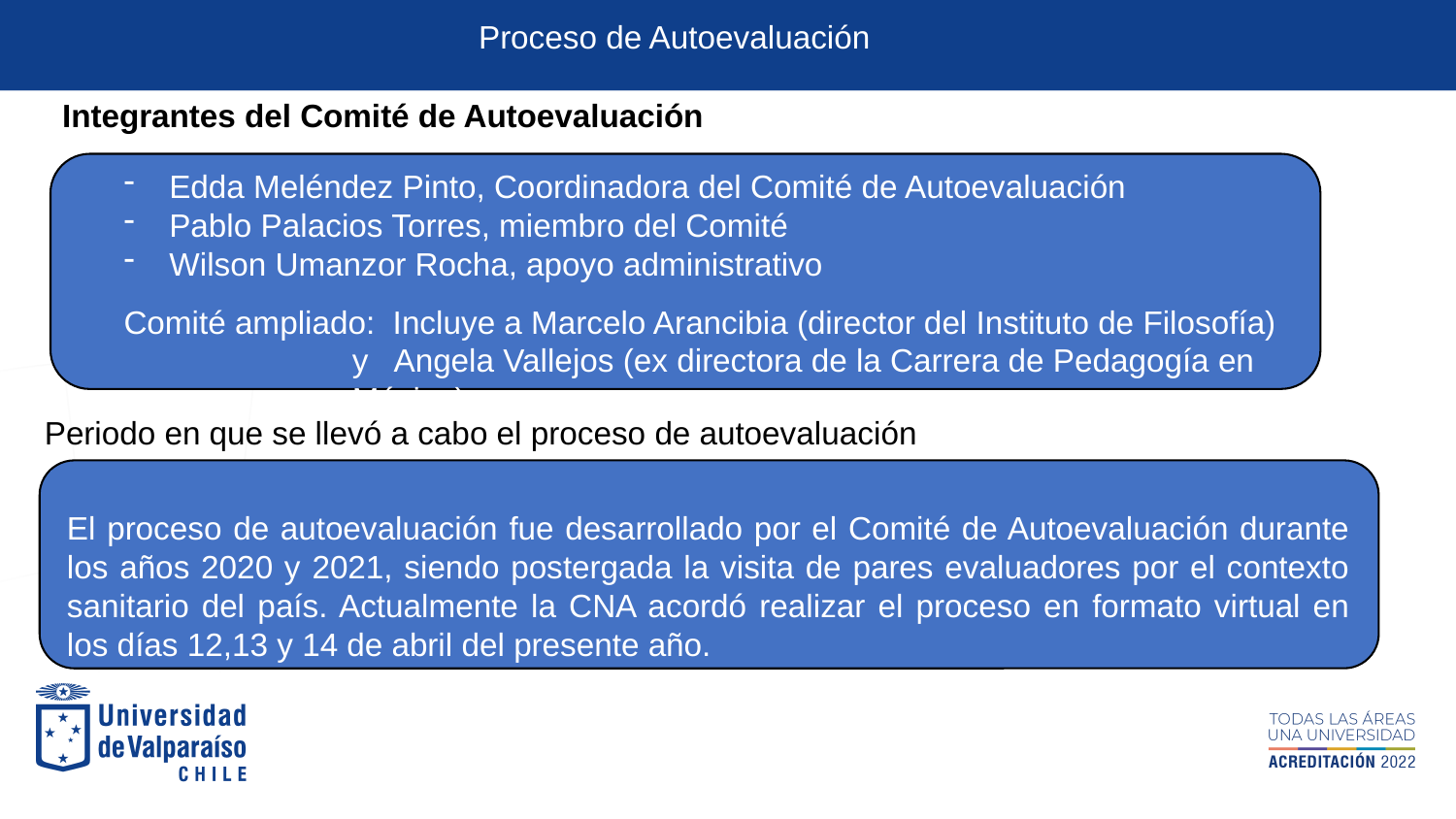

Proceso de Autoevaluación
Integrantes del Comité de Autoevaluación

Edda Meléndez Pinto, Coordinadora del Comité de Autoevaluación
Pablo Palacios Torres, miembro del Comité
Wilson Umanzor Rocha, apoyo administrativo

Comité ampliado:  Incluye a Marcelo Arancibia (director del Instituto de Filosofía) y   Angela Vallejos (ex directora de la Carrera de Pedagogía en Música)

Periodo en que se llevó a cabo el proceso de autoevaluación

El proceso de autoevaluación fue desarrollado por el Comité de Autoevaluación durante los años 2020 y 2021, siendo postergada la visita de pares evaluadores por el contexto sanitario del país. Actualmente la CNA acordó realizar el proceso en formato virtual en los días 12,13 y 14 de abril del presente año.

El actual Plan de estudios es fruto de un importante trabajo  de reflexión del claustro sobre el plan de estudios, lo cual posibilitó poder actualizar el perfil de egreso y la malla curricular